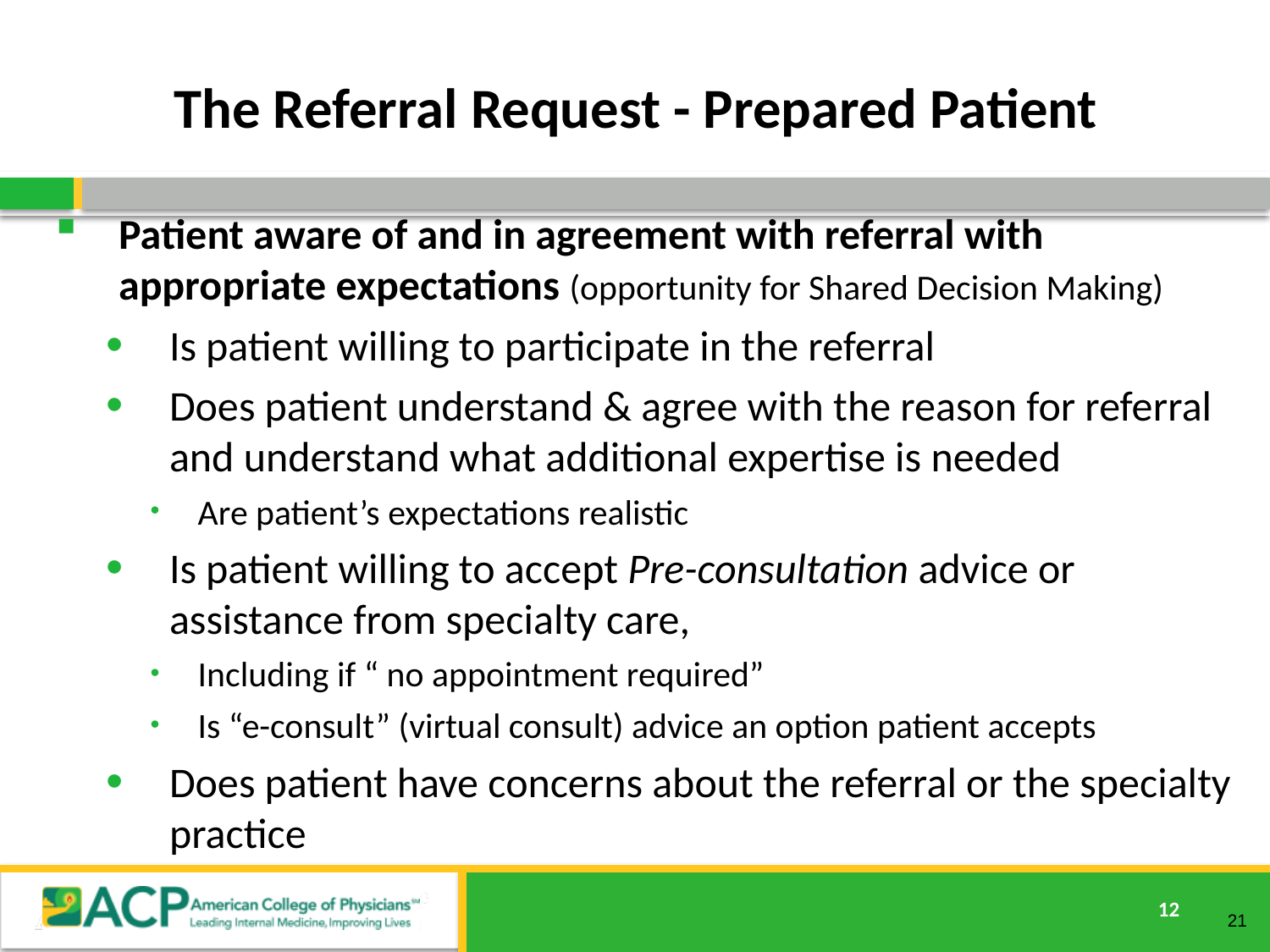

# The Referral Request - Prepared Patient
Patient aware of and in agreement with referral with appropriate expectations (opportunity for Shared Decision Making)
Is patient willing to participate in the referral
Does patient understand & agree with the reason for referral and understand what additional expertise is needed
Are patient’s expectations realistic
Is patient willing to accept Pre-consultation advice or assistance from specialty care,
Including if “ no appointment required”
Is “e-consult” (virtual consult) advice an option patient accepts
Does patient have concerns about the referral or the specialty practice
21